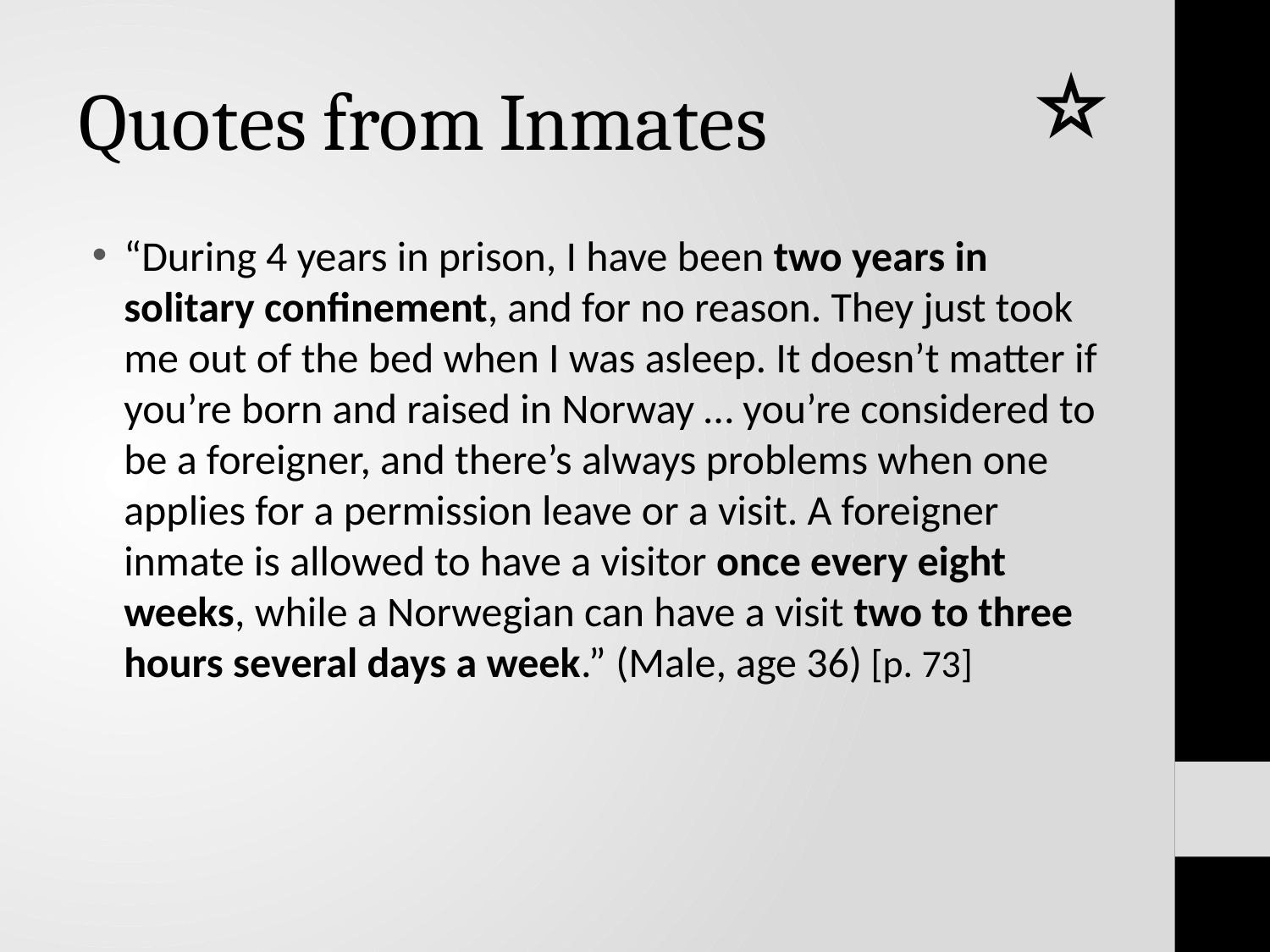

☆
# Quotes from Inmates
“During 4 years in prison, I have been two years in solitary confinement, and for no reason. They just took me out of the bed when I was asleep. It doesn’t matter if you’re born and raised in Norway … you’re considered to be a foreigner, and there’s always problems when one applies for a permission leave or a visit. A foreigner inmate is allowed to have a visitor once every eight weeks, while a Norwegian can have a visit two to three hours several days a week.” (Male, age 36) [p. 73]